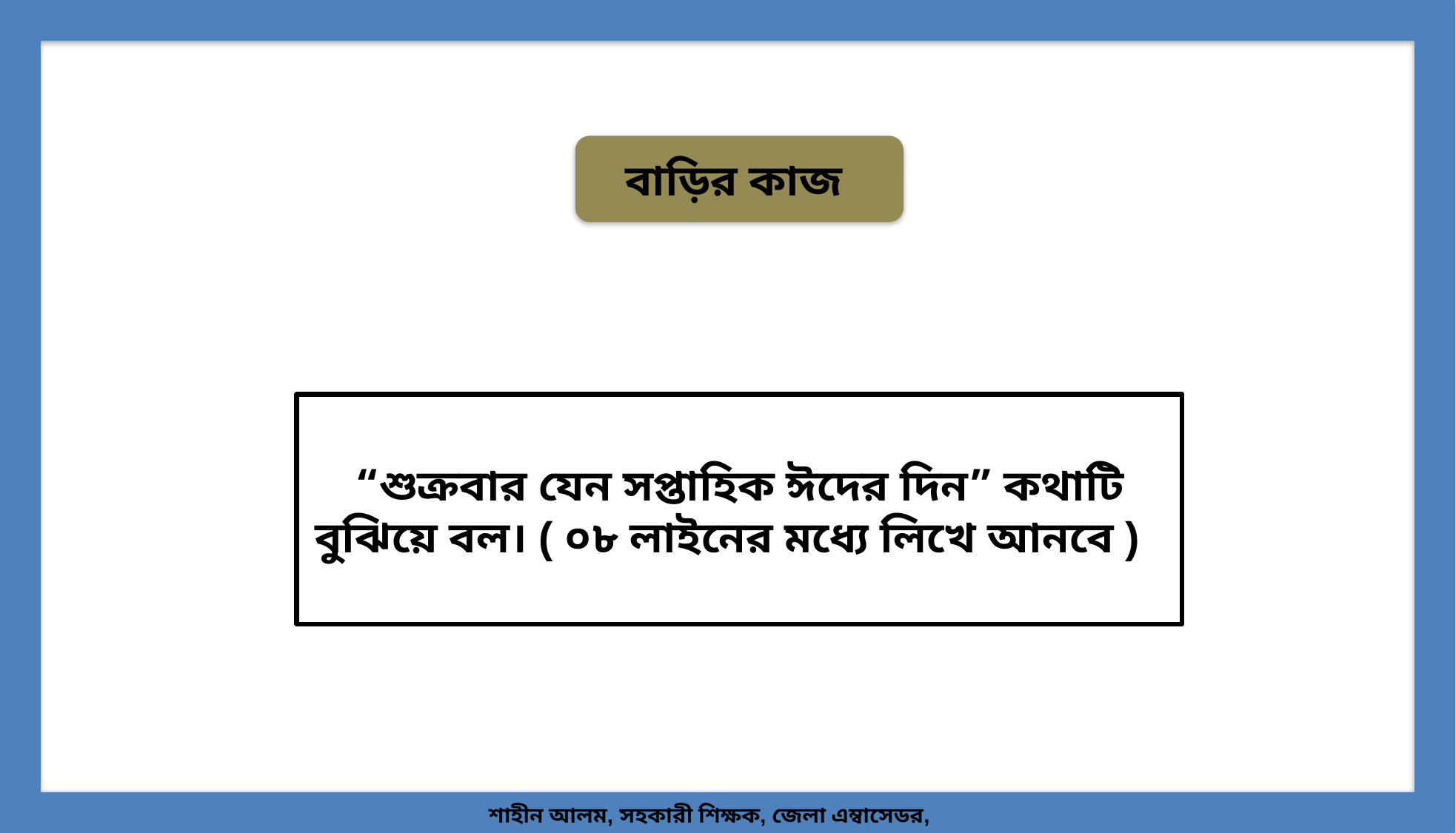

বাড়ির কাজ
“শুক্রবার যেন সপ্তাহিক ঈদের দিন” কথাটি বুঝিয়ে বল। ( ০৮ লাইনের মধ্যে লিখে আনবে )
শাহীন আলম, সহকারী শিক্ষক, জেলা এম্বাসেডর, ছাতক,সুনামগঞ্জ।